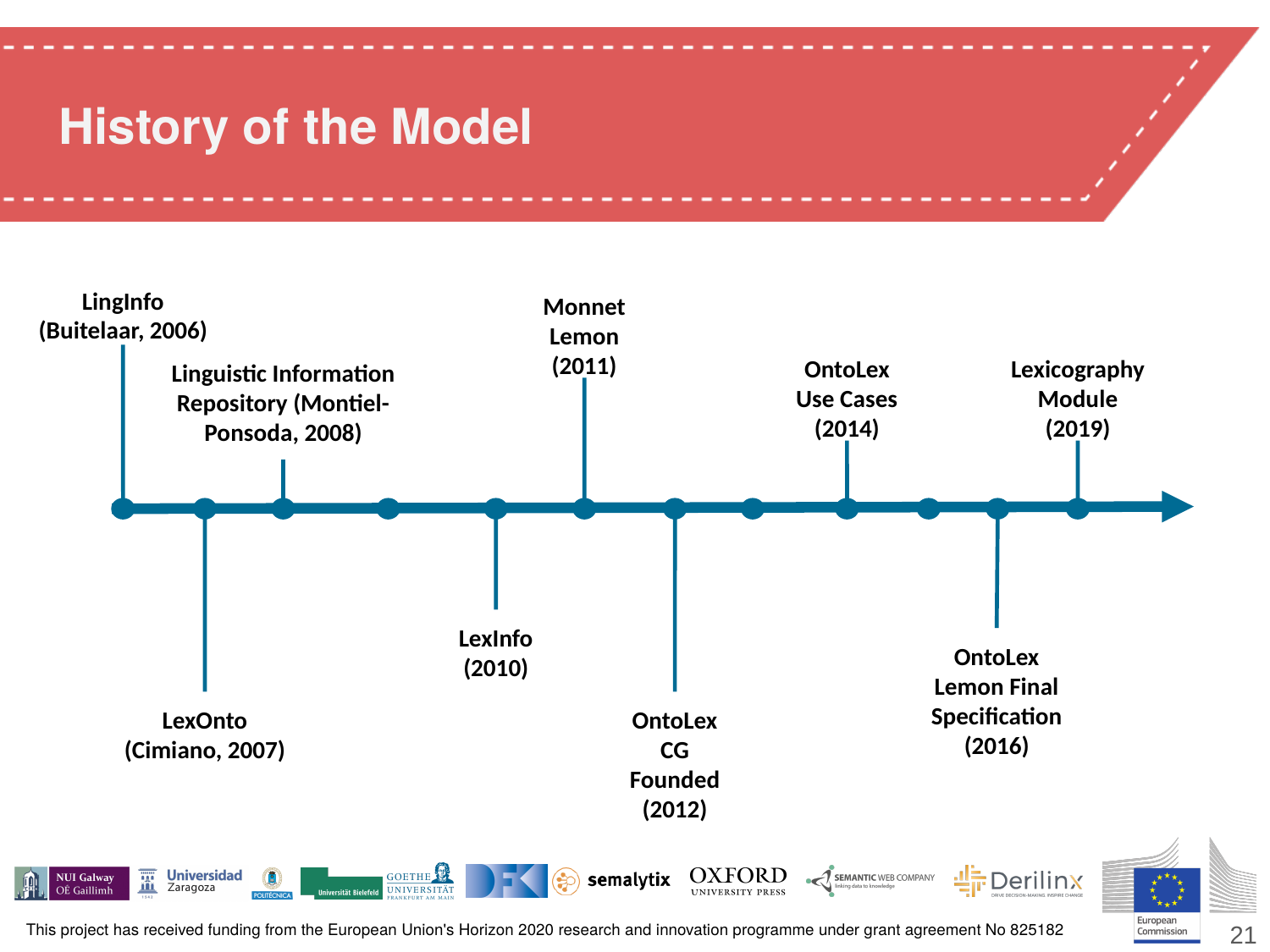

# History of the Model
LingInfo (Buitelaar, 2006)
Monnet
Lemon
(2011)
OntoLex
Use Cases
(2014)
Lexicography Module
(2019)
Linguistic Information Repository (Montiel-Ponsoda, 2008)

LexInfo
(2010)
OntoLex Lemon Final Specification (2016)
LexOnto (Cimiano, 2007)
OntoLex
CG Founded
(2012)
21